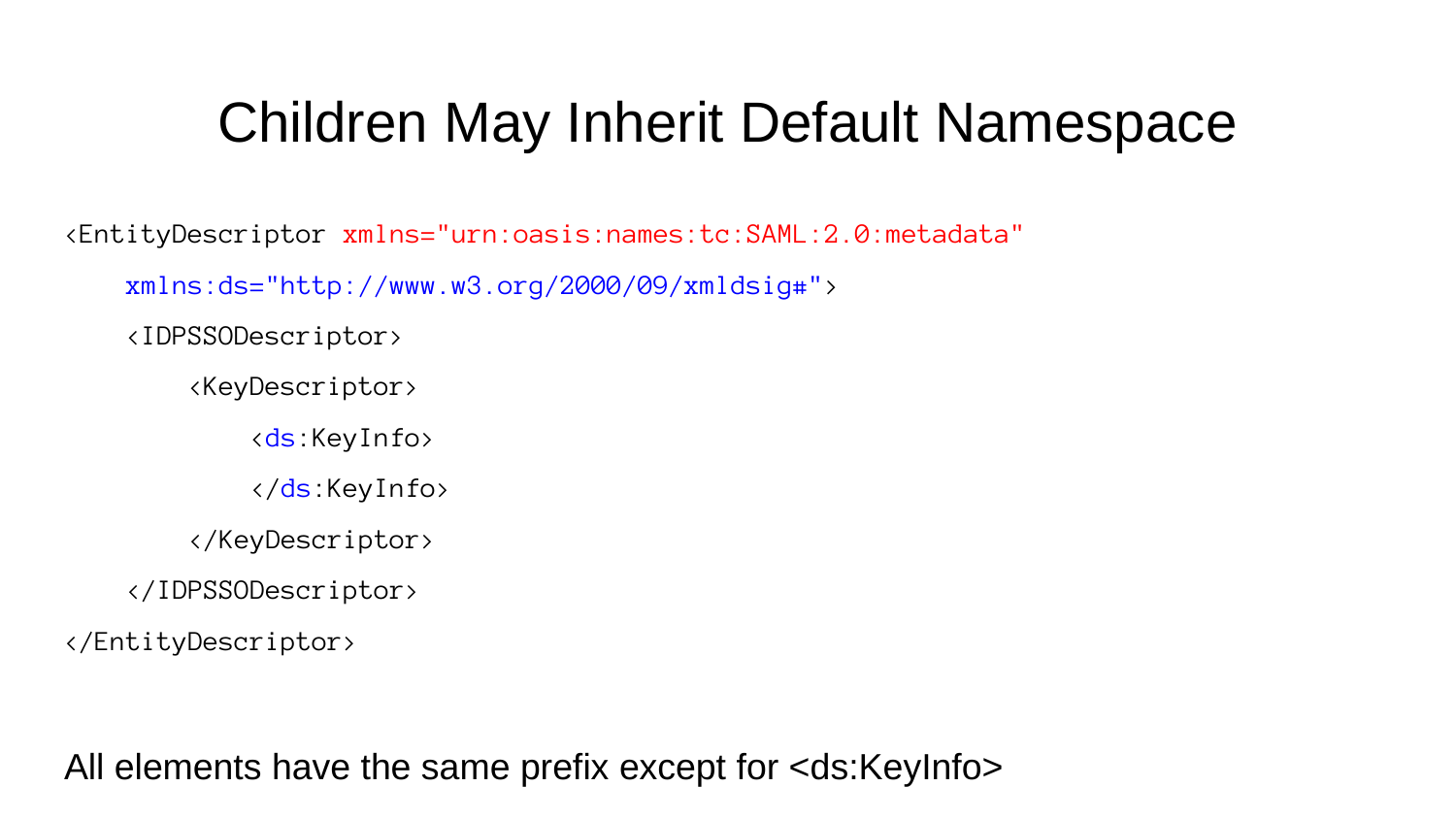

# Children May Inherit Default Namespace
<EntityDescriptor xmlns="urn:oasis:names:tc:SAML:2.0:metadata"
    xmlns:ds="http://www.w3.org/2000/09/xmldsig#">
    <IDPSSODescriptor>
        <KeyDescriptor>
            <ds:KeyInfo>
            </ds:KeyInfo>
        </KeyDescriptor>
    </IDPSSODescriptor>
</EntityDescriptor>
All elements have the same prefix except for <ds:KeyInfo>